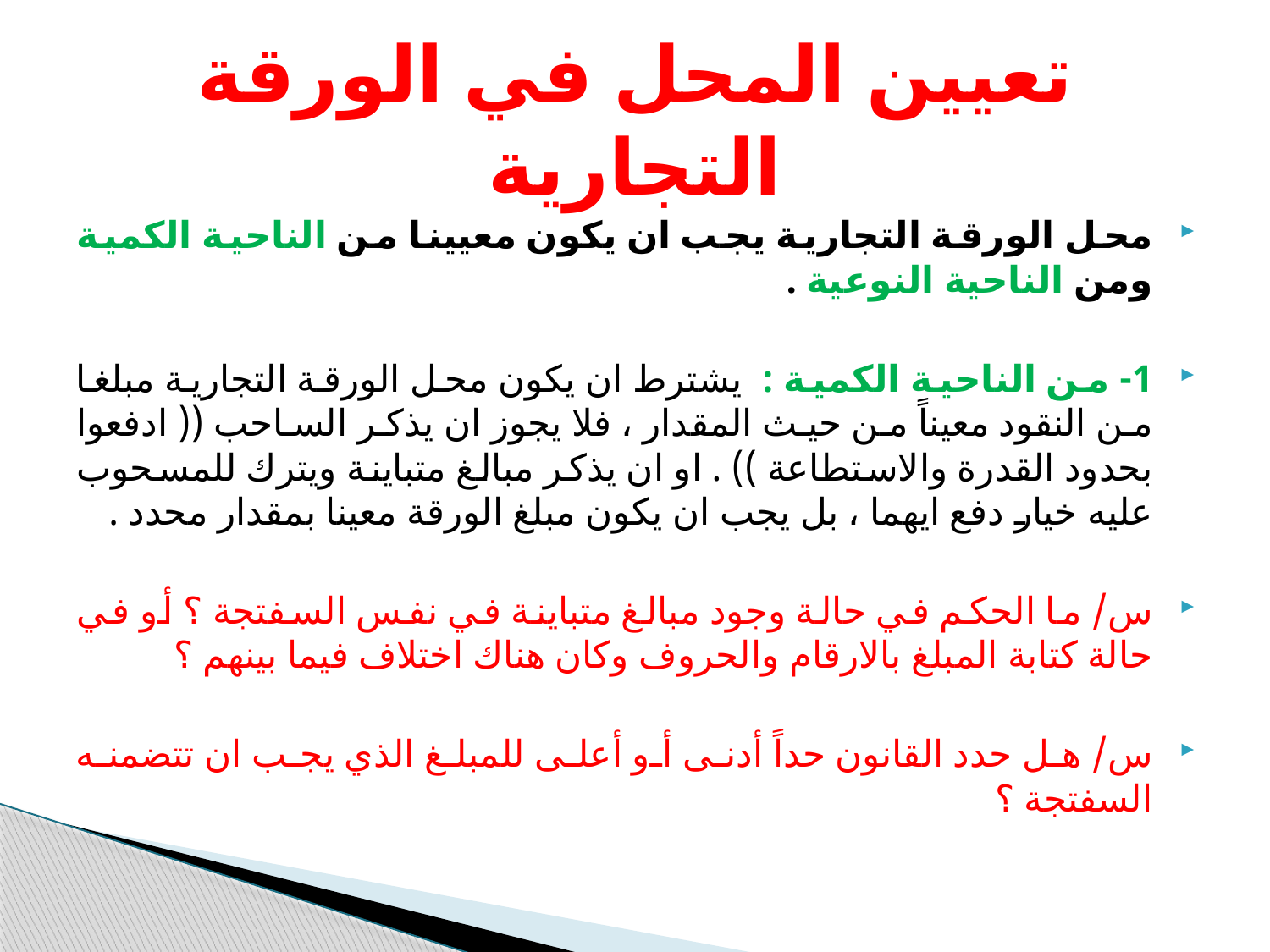

# تعيين المحل في الورقة التجارية
محل الورقة التجارية يجب ان يكون معيينا من الناحية الكمية ومن الناحية النوعية .

1- من الناحية الكمية :  يشترط ان يكون محل الورقة التجارية مبلغا من النقود معيناً من حيث المقدار ، فلا يجوز ان يذكر الساحب (( ادفعوا بحدود القدرة والاستطاعة )) . او ان يذكر مبالغ متباينة ويترك للمسحوب عليه خيار دفع ايهما ، بل يجب ان يكون مبلغ الورقة معينا بمقدار محدد .

س/ ما الحكم في حالة وجود مبالغ متباينة في نفس السفتجة ؟ أو في حالة كتابة المبلغ بالارقام والحروف وكان هناك اختلاف فيما بينهم ؟

س/ هل حدد القانون حداً أدنى أو أعلى للمبلغ الذي يجب ان تتضمنه السفتجة ؟